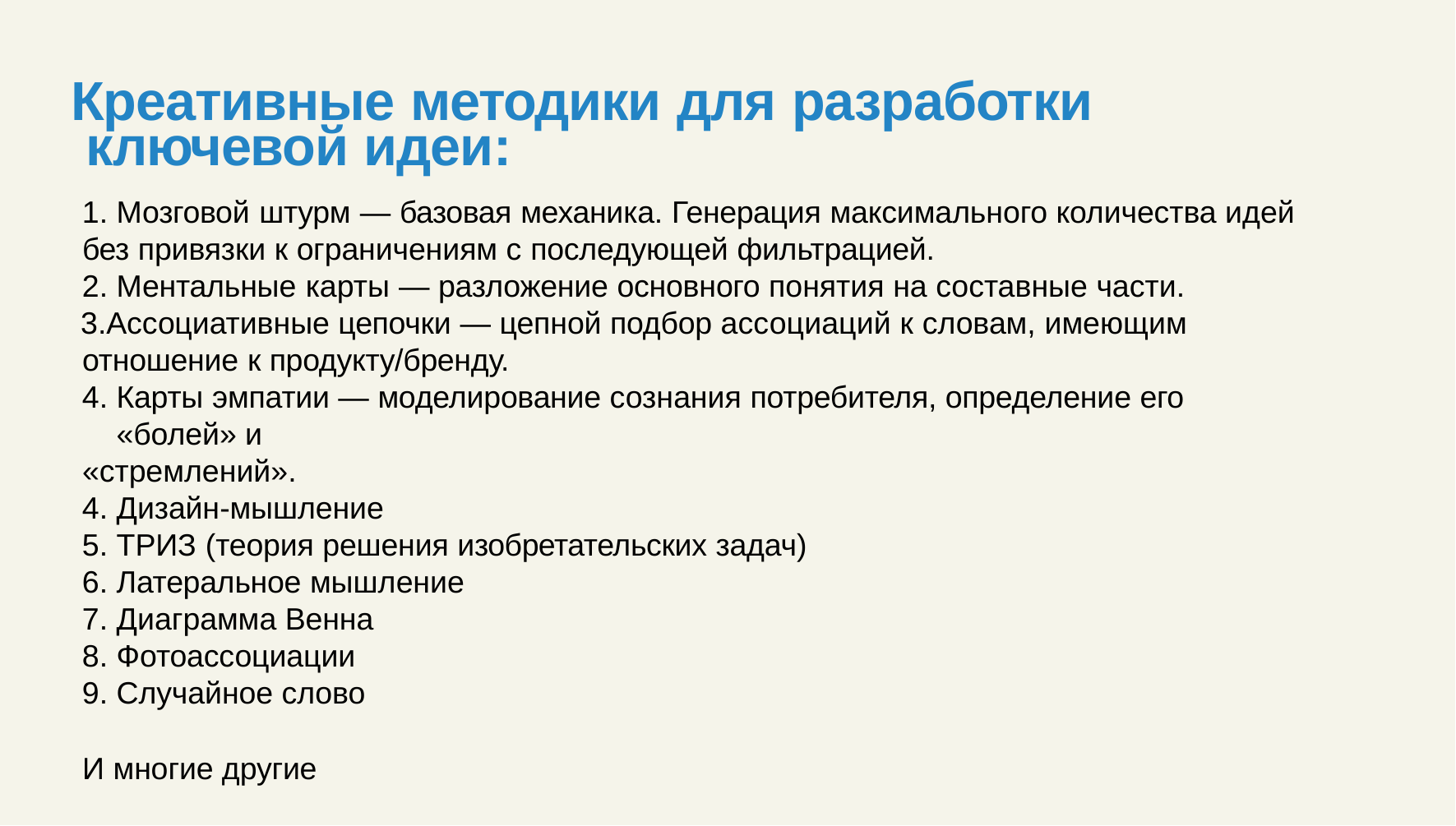

# Креативные методики для разработки  ключевой идеи:
Мозговой штурм — базовая механика. Генерация максимального количества идей
без привязки к ограничениям с последующей фильтрацией.
Ментальные карты — разложение основного понятия на составные части.
Ассоциативные цепочки — цепной подбор ассоциаций к словам, имеющим  отношение к продукту/бренду.
Карты эмпатии — моделирование сознания потребителя, определение его «болей» и
«стремлений».
Дизайн-мышление
ТРИЗ (теория решения изобретательских задач)
Латеральное мышление
Диаграмма Венна
Фотоассоциации
Случайное слово

И многие другие